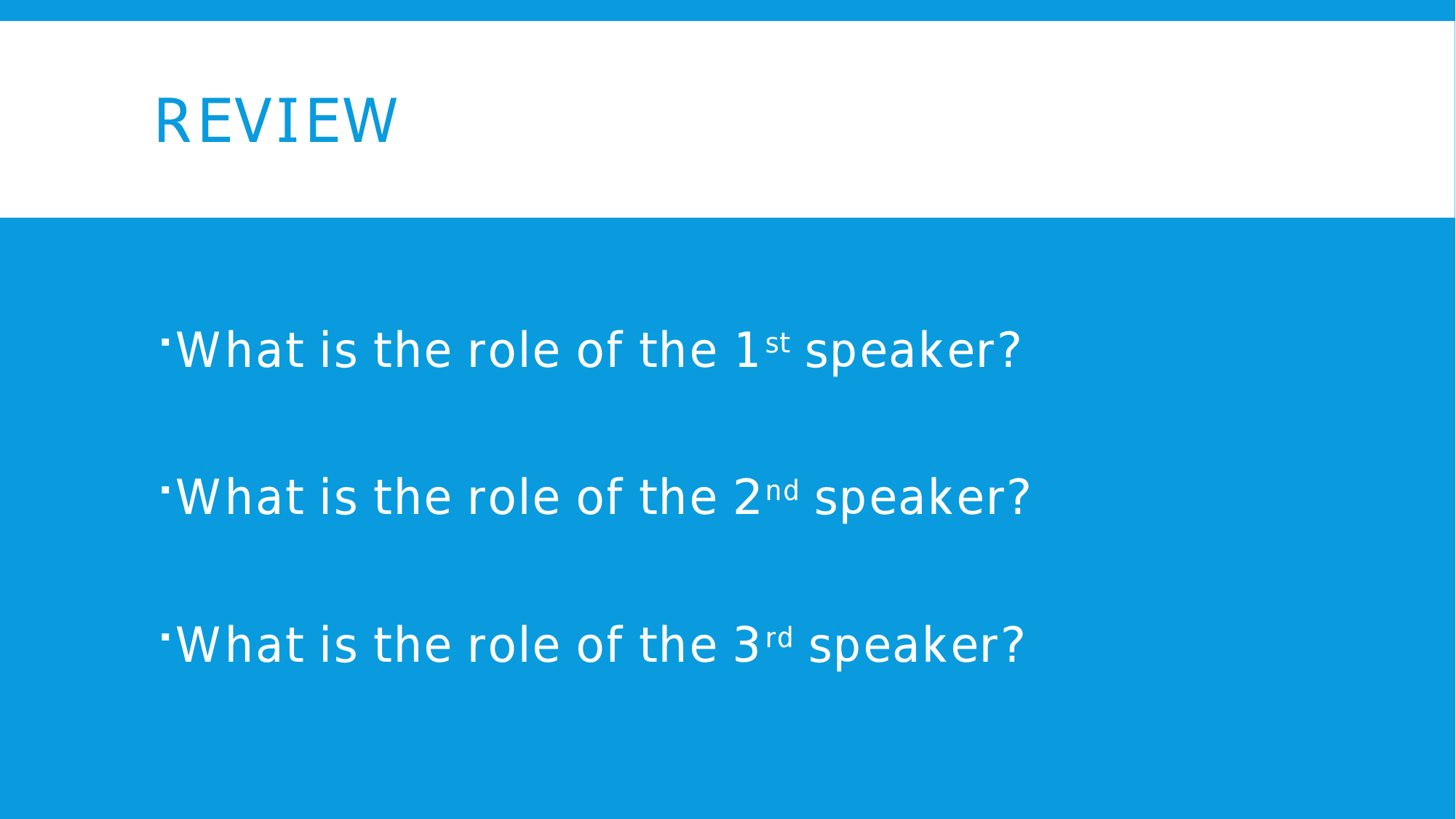

# Review

What is the role of the 1st speaker?

What is the role of the 2nd speaker?

What is the role of the 3rd speaker?